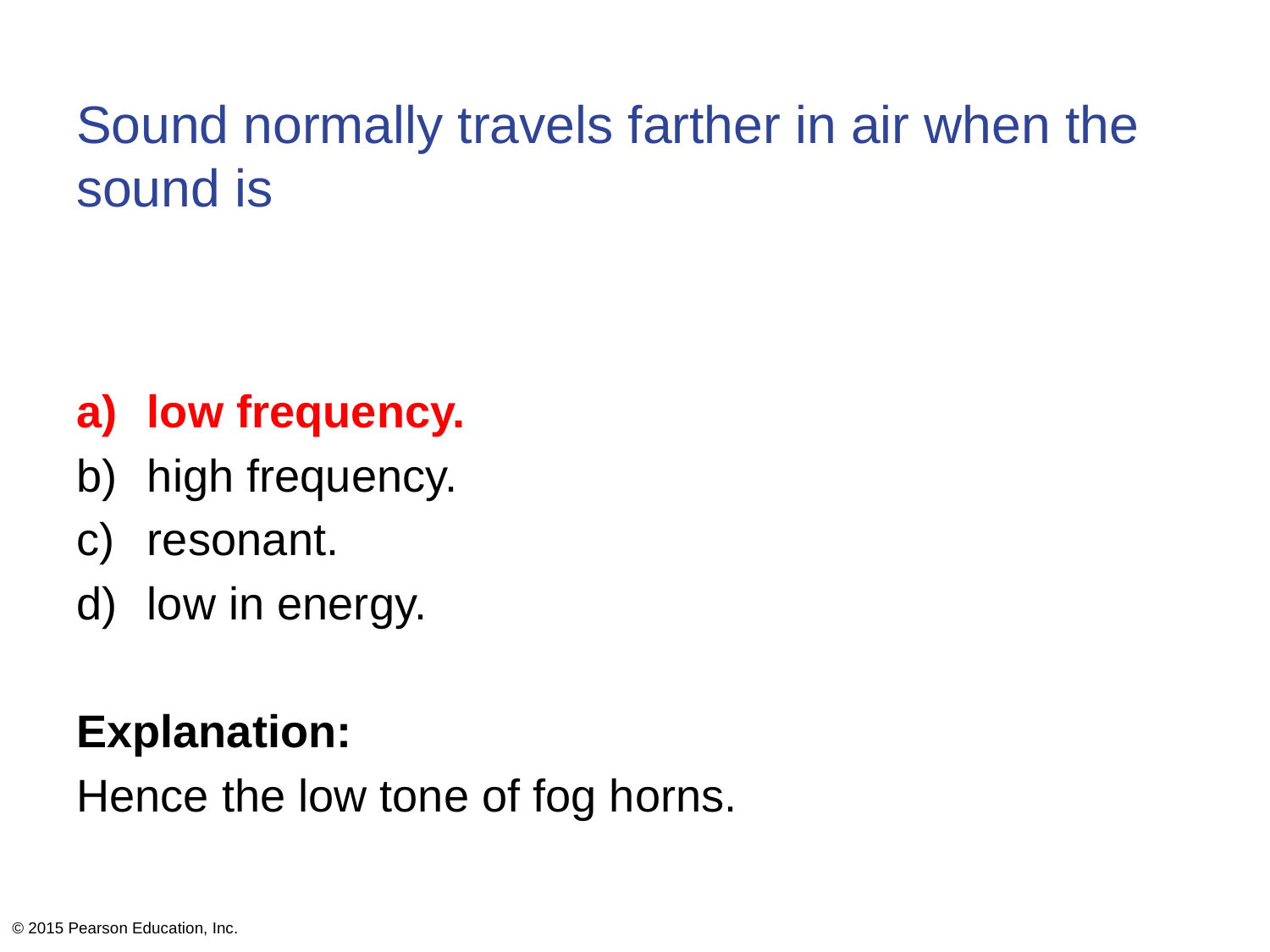

# Sound normally travels farther in air when the sound is
low frequency.
high frequency.
resonant.
low in energy.

Explanation:
Hence the low tone of fog horns.
© 2015 Pearson Education, Inc.